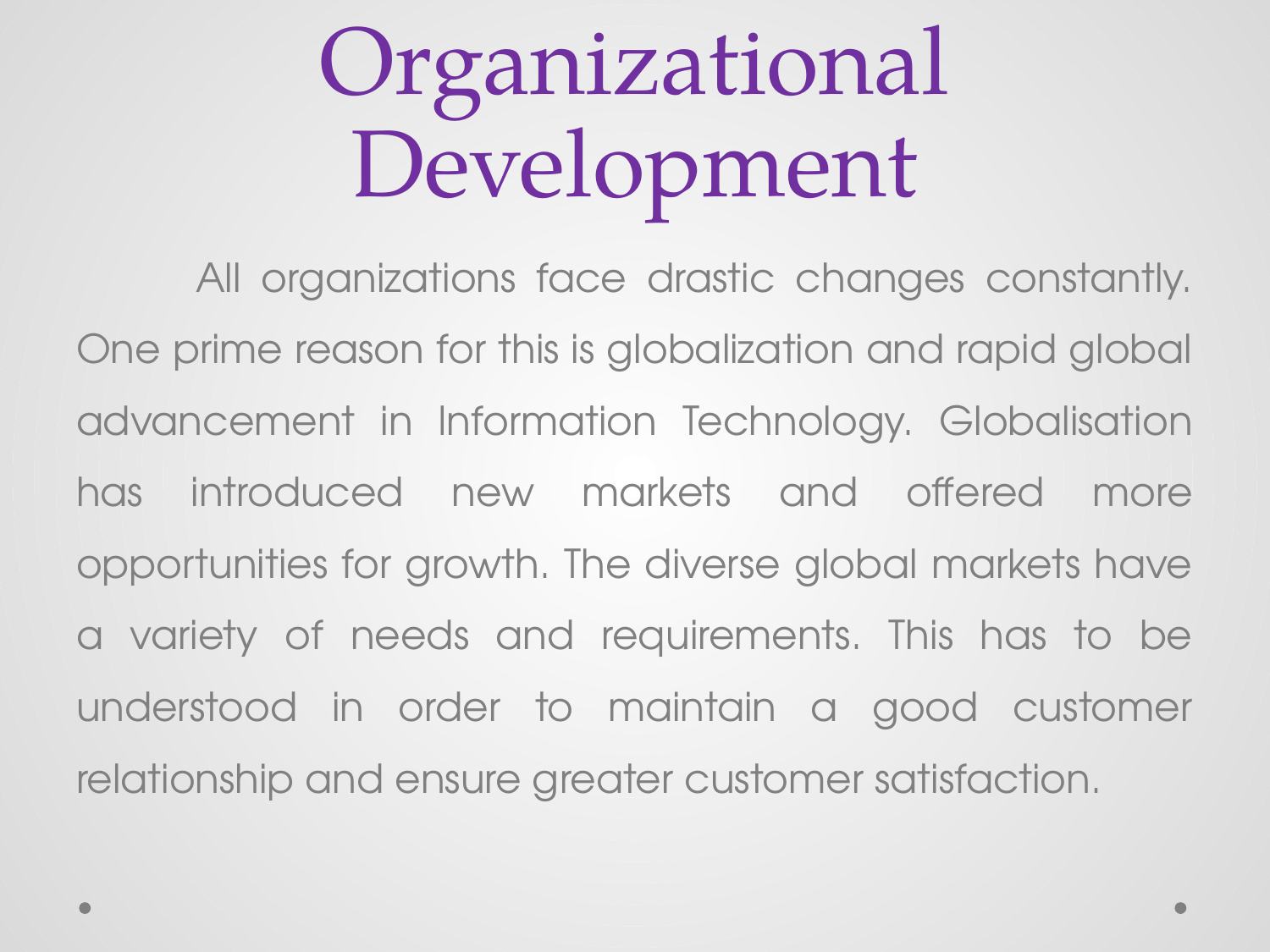

# Organizational Development
	All organizations face drastic changes constantly. One prime reason for this is globalization and rapid global advancement in Information Technology. Globalisation has introduced new markets and offered more opportunities for growth. The diverse global markets have a variety of needs and requirements. This has to be understood in order to maintain a good customer relationship and ensure greater customer satisfaction.